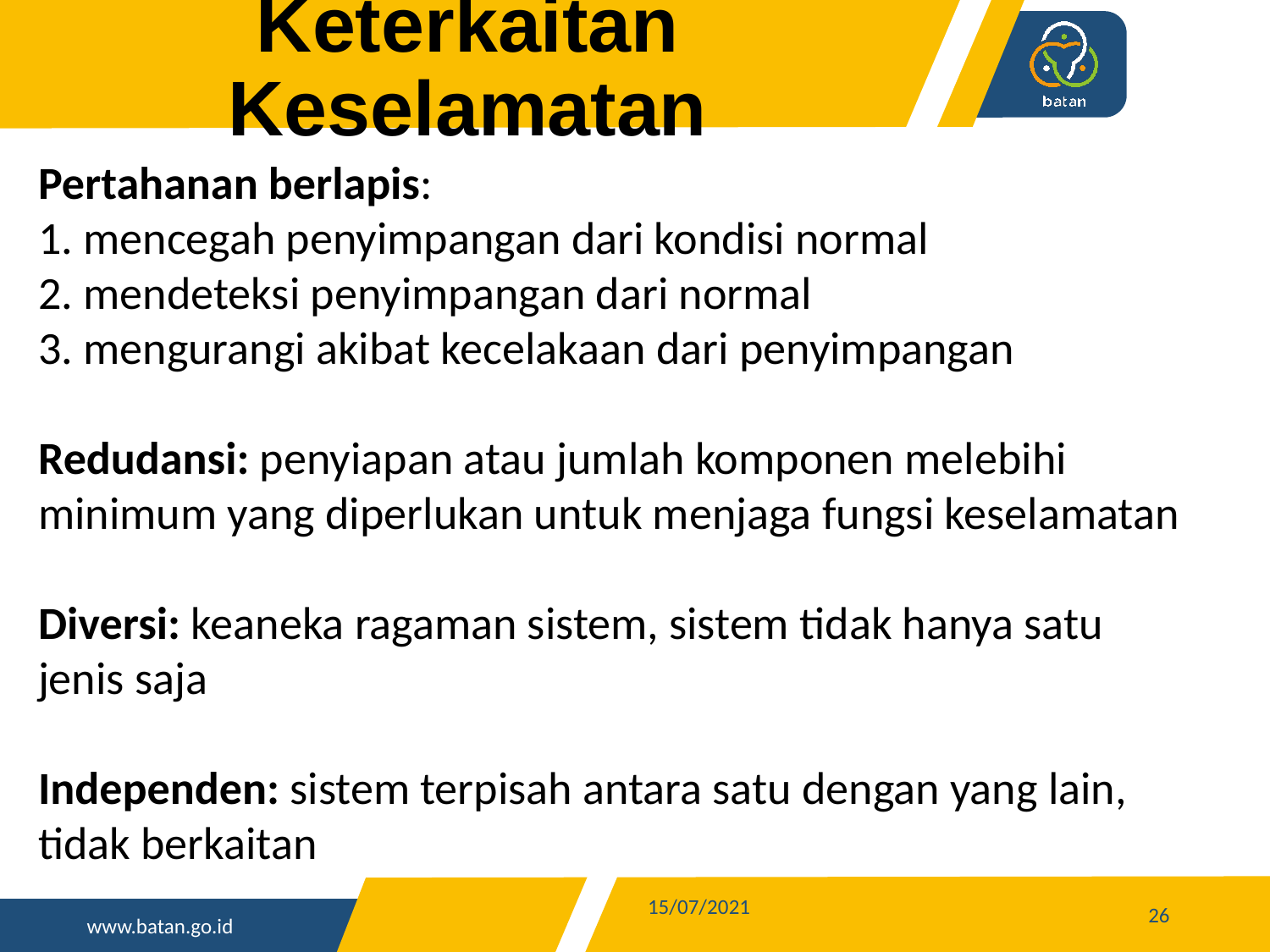

# Keterkaitan Keselamatan
Pertahanan berlapis:
1. mencegah penyimpangan dari kondisi normal
2. mendeteksi penyimpangan dari normal
3. mengurangi akibat kecelakaan dari penyimpangan

Redudansi: penyiapan atau jumlah komponen melebihi minimum yang diperlukan untuk menjaga fungsi keselamatan

Diversi: keaneka ragaman sistem, sistem tidak hanya satu jenis saja

Independen: sistem terpisah antara satu dengan yang lain, tidak berkaitan
15/07/2021
26